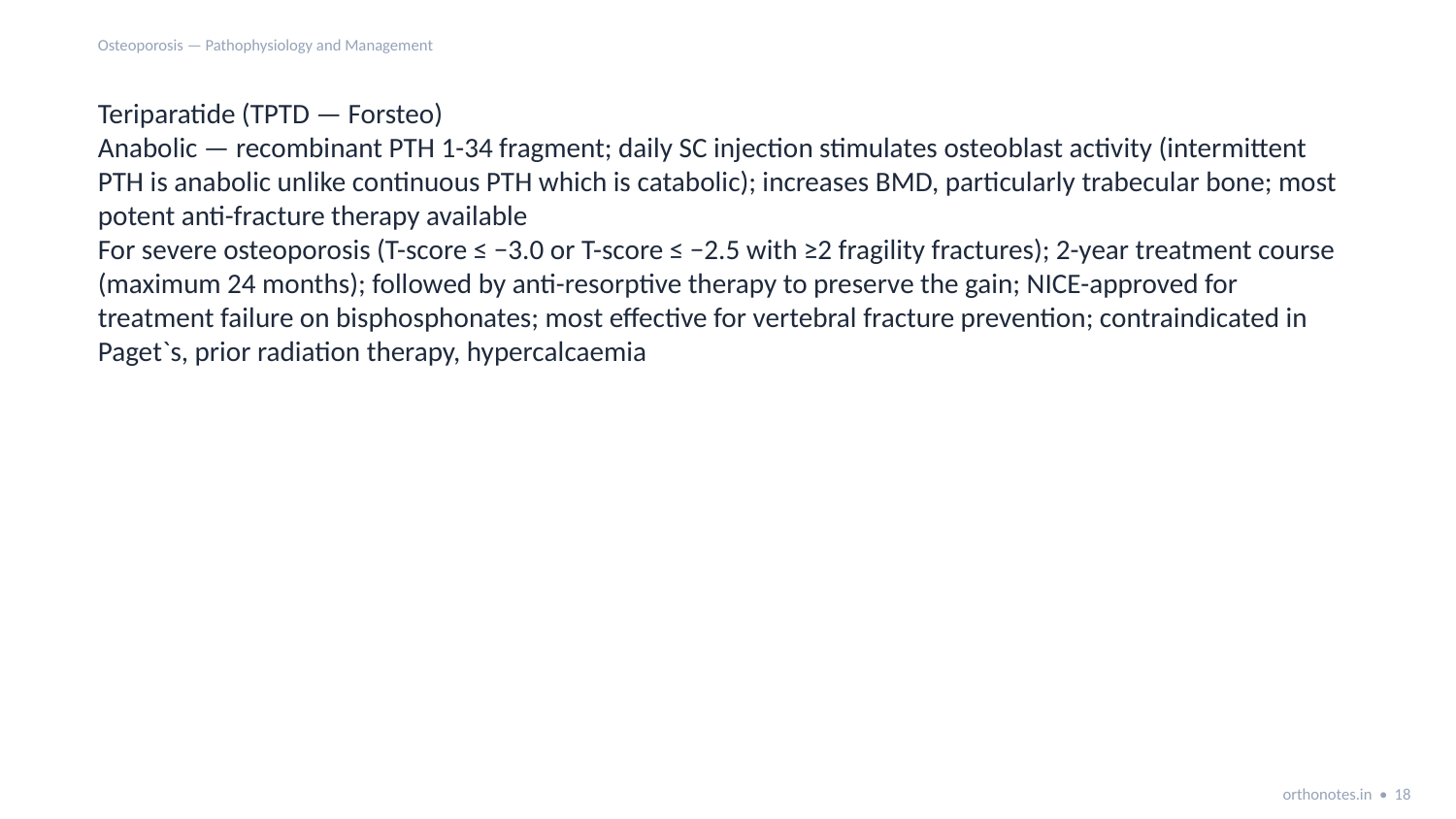

Osteoporosis — Pathophysiology and Management
Teriparatide (TPTD — Forsteo)
Anabolic — recombinant PTH 1-34 fragment; daily SC injection stimulates osteoblast activity (intermittent PTH is anabolic unlike continuous PTH which is catabolic); increases BMD, particularly trabecular bone; most potent anti-fracture therapy available
For severe osteoporosis (T-score ≤ −3.0 or T-score ≤ −2.5 with ≥2 fragility fractures); 2-year treatment course (maximum 24 months); followed by anti-resorptive therapy to preserve the gain; NICE-approved for treatment failure on bisphosphonates; most effective for vertebral fracture prevention; contraindicated in Paget`s, prior radiation therapy, hypercalcaemia
orthonotes.in  •  18